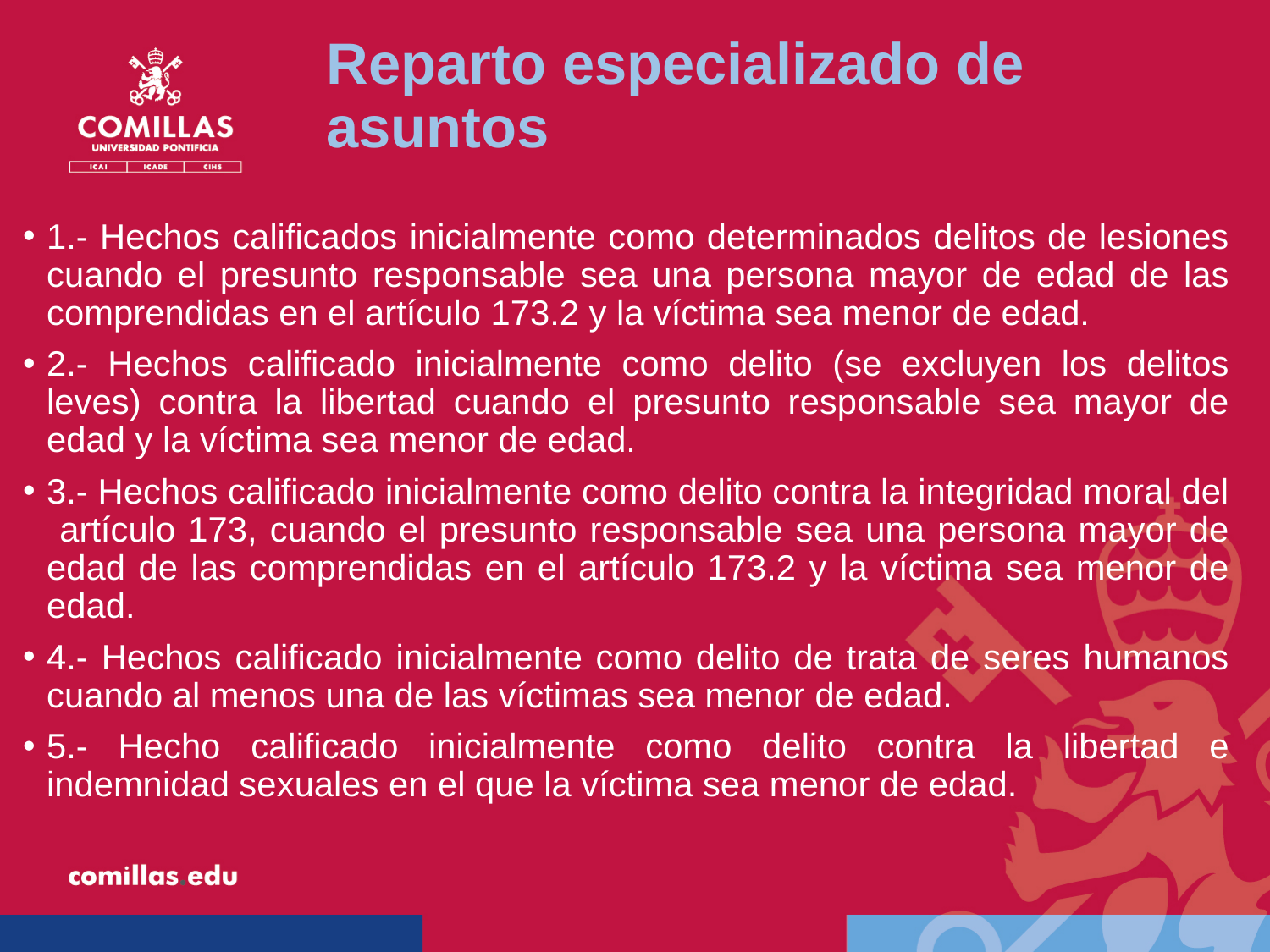

# Reparto especializado de asuntos
1.- Hechos calificados inicialmente como determinados delitos de lesiones cuando el presunto responsable sea una persona mayor de edad de las comprendidas en el artículo 173.2 y la víctima sea menor de edad.
2.- Hechos calificado inicialmente como delito (se excluyen los delitos leves) contra la libertad cuando el presunto responsable sea mayor de edad y la víctima sea menor de edad.
3.- Hechos calificado inicialmente como delito contra la integridad moral del  artículo 173, cuando el presunto responsable sea una persona mayor de edad de las comprendidas en el artículo 173.2 y la víctima sea menor de edad.
4.- Hechos calificado inicialmente como delito de trata de seres humanos cuando al menos una de las víctimas sea menor de edad.
5.- Hecho calificado inicialmente como delito contra la libertad e indemnidad sexuales en el que la víctima sea menor de edad.